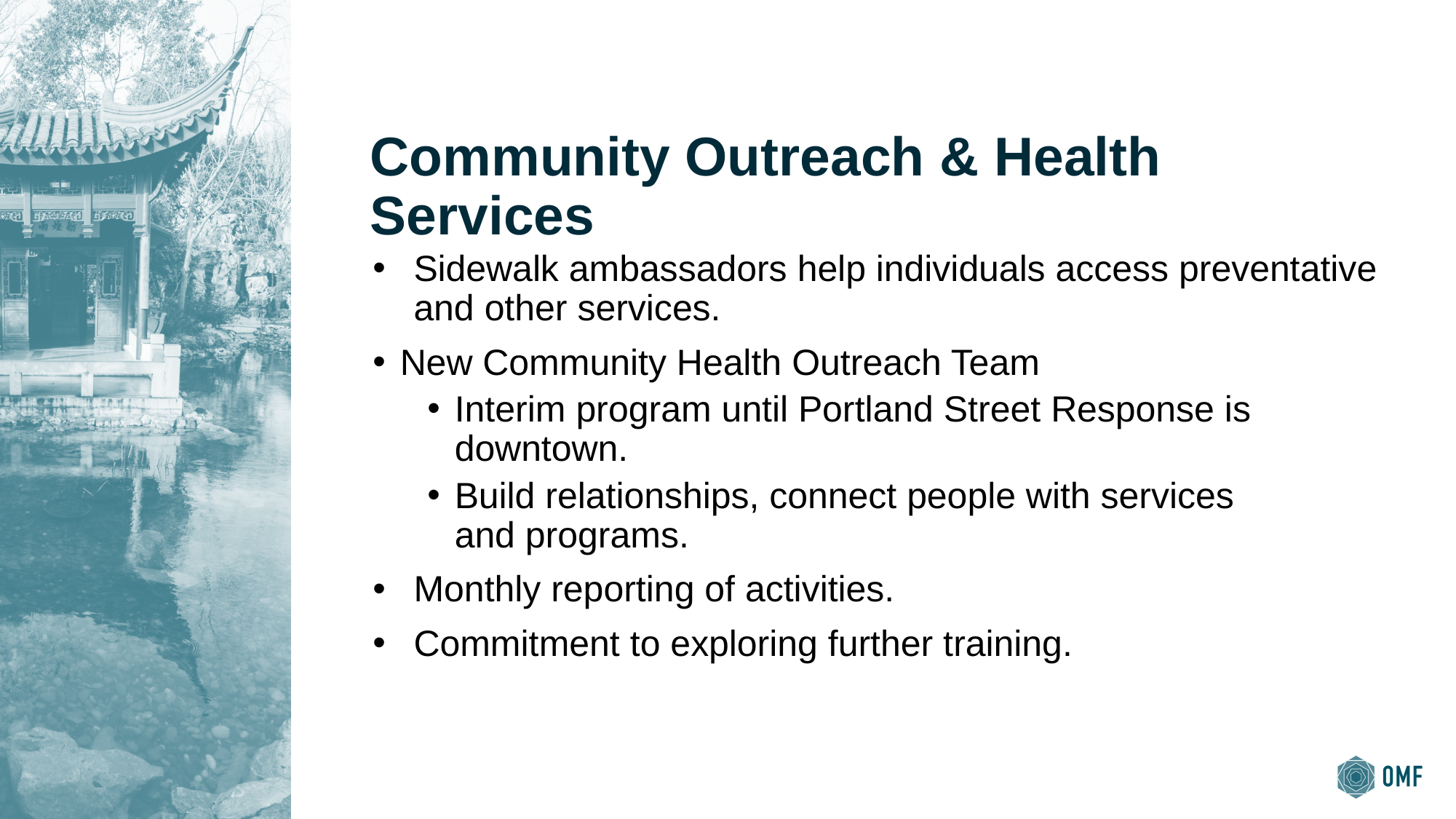

# Community Outreach & Health Services
Sidewalk ambassadors help individuals access preventative and other services.
New Community Health Outreach Team
Interim program until Portland Street Response is downtown.
Build relationships, connect people with services and programs.
Monthly reporting of activities.
Commitment to exploring further training.